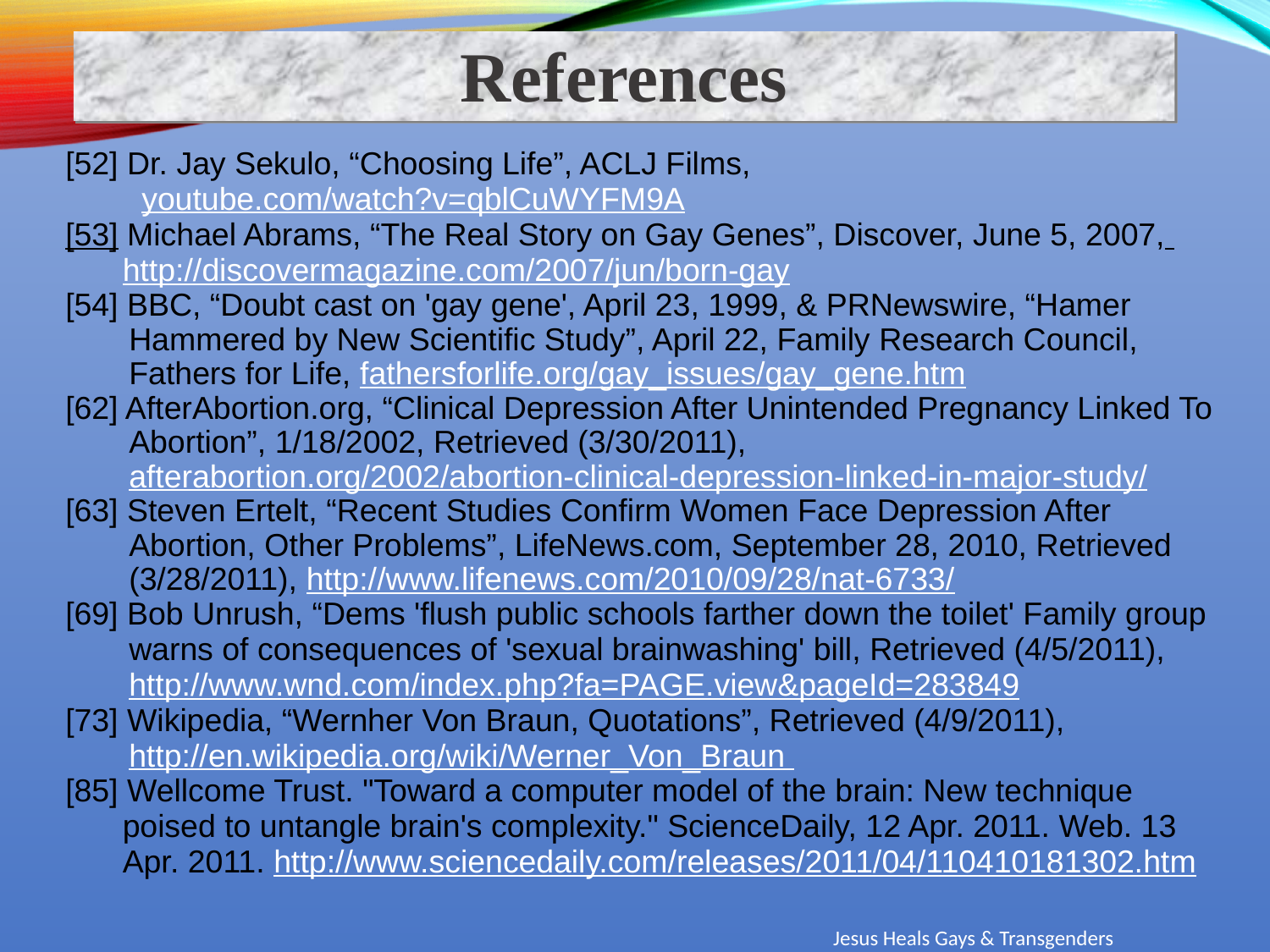

References
[52] Dr. Jay Sekulo, “Choosing Life”, ACLJ Films, youtube.com/watch?v=qblCuWYFM9A
[53] Michael Abrams, “The Real Story on Gay Genes”, Discover, June 5, 2007,
http://discovermagazine.com/2007/jun/born-gay
[54] BBC, “Doubt cast on 'gay gene', April 23, 1999, & PRNewswire, “Hamer
Hammered by New Scientific Study”, April 22, Family Research Council, Fathers for Life, fathersforlife.org/gay_issues/gay_gene.htm
[62] AfterAbortion.org, “Clinical Depression After Unintended Pregnancy Linked To Abortion”, 1/18/2002, Retrieved (3/30/2011), afterabortion.org/2002/abortion-clinical-depression-linked-in-major-study/
[63] Steven Ertelt, “Recent Studies Confirm Women Face Depression After Abortion, Other Problems”, LifeNews.com, September 28, 2010, Retrieved (3/28/2011), http://www.lifenews.com/2010/09/28/nat-6733/
[69] Bob Unrush, “Dems 'flush public schools farther down the toilet' Family group warns of consequences of 'sexual brainwashing' bill, Retrieved (4/5/2011), http://www.wnd.com/index.php?fa=PAGE.view&pageId=283849
[73] Wikipedia, “Wernher Von Braun, Quotations”, Retrieved (4/9/2011), http://en.wikipedia.org/wiki/Werner_Von_Braun
[85] Wellcome Trust. "Toward a computer model of the brain: New technique
poised to untangle brain's complexity." ScienceDaily, 12 Apr. 2011. Web. 13 Apr. 2011. http://www.sciencedaily.com/releases/2011/04/110410181302.htm

Jesus Heals Gays & Transgenders